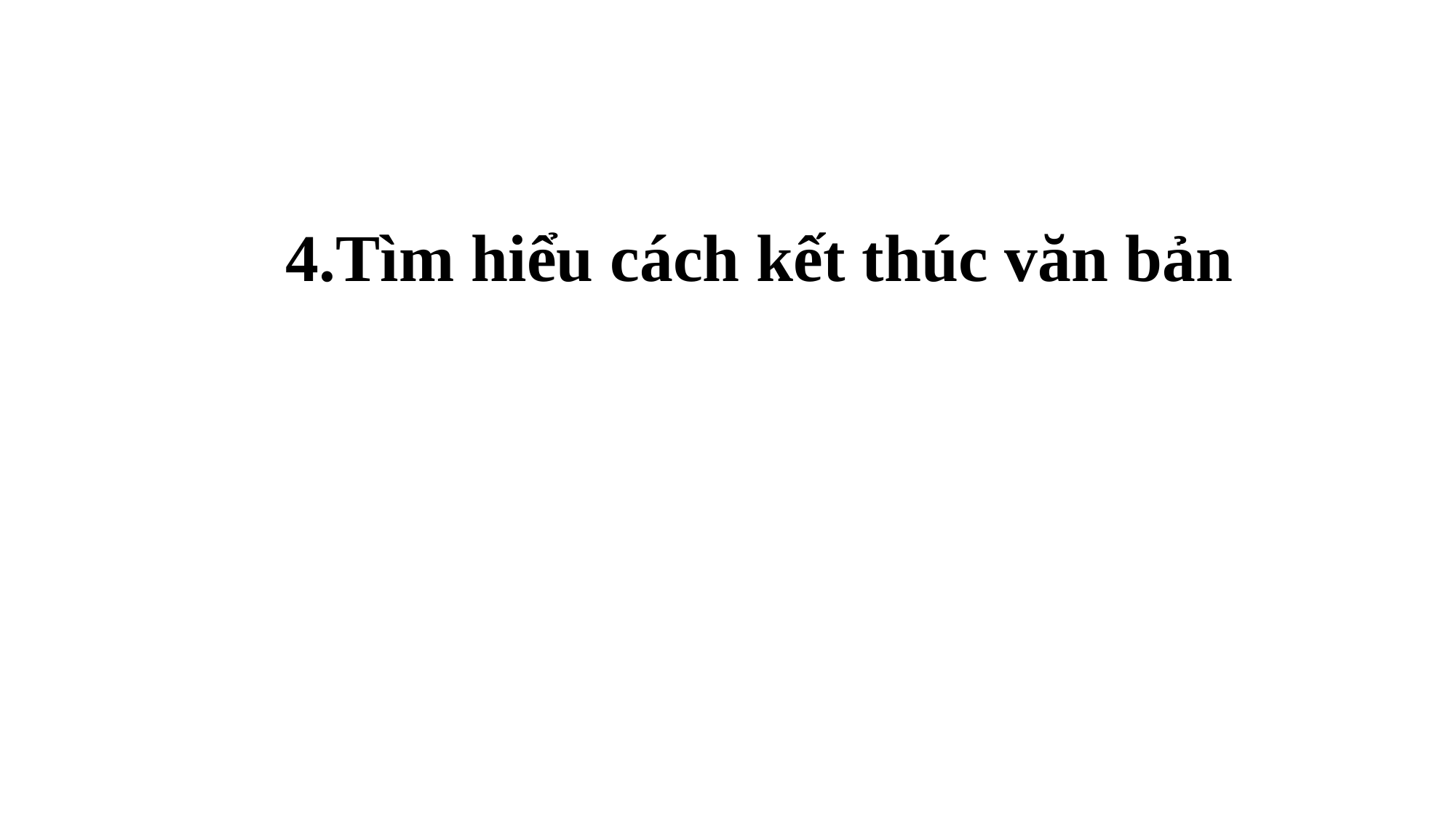

4.Tìm hiểu cách kết thúc văn bản